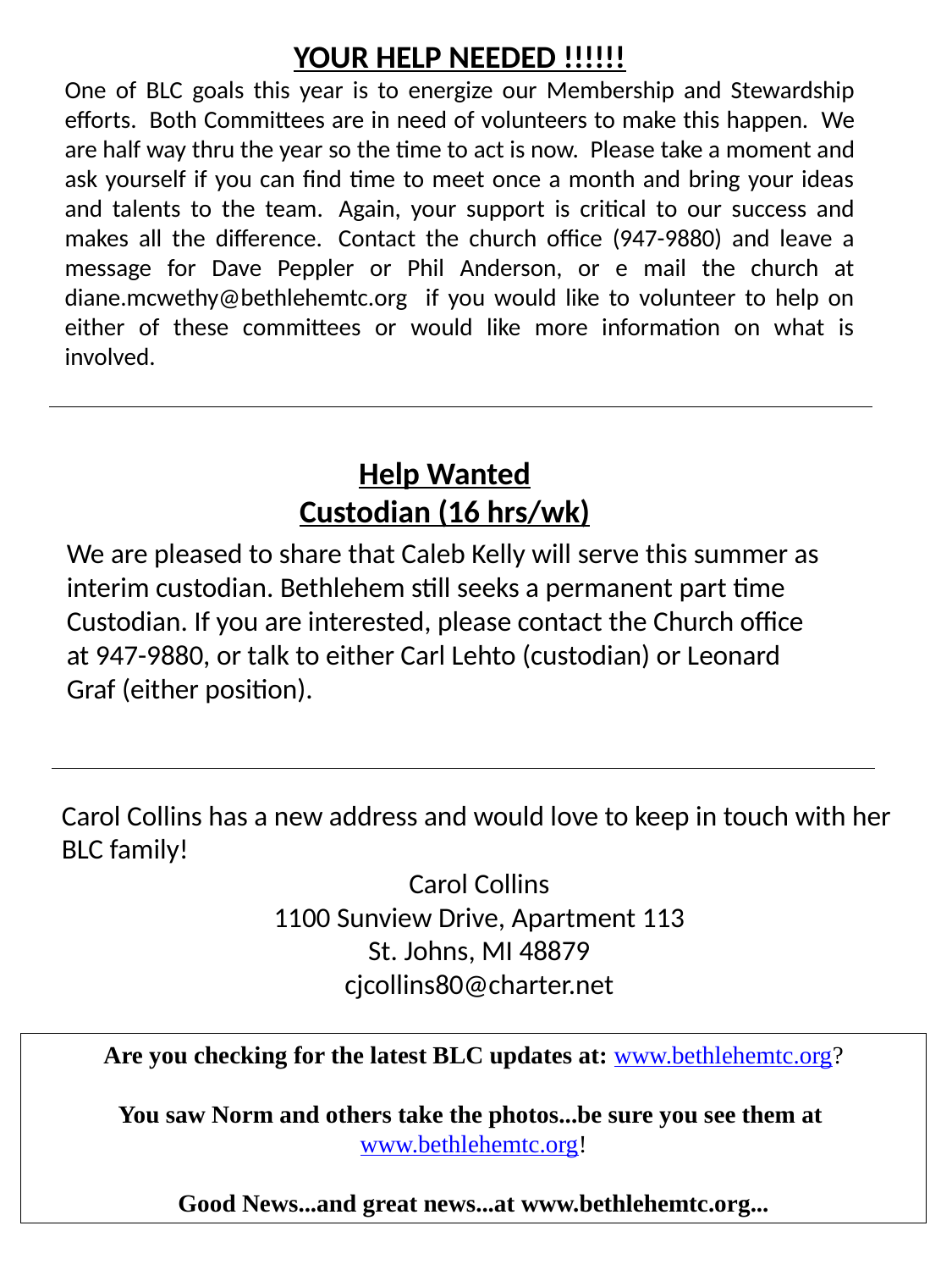

YOUR HELP NEEDED !!!!!!
One of BLC goals this year is to energize our Membership and Stewardship efforts.  Both Committees are in need of volunteers to make this happen.  We are half way thru the year so the time to act is now.  Please take a moment and ask yourself if you can find time to meet once a month and bring your ideas and talents to the team.  Again, your support is critical to our success and makes all the difference.  Contact the church office (947-9880) and leave a message for Dave Peppler or Phil Anderson, or e mail the church at diane.mcwethy@bethlehemtc.org  if you would like to volunteer to help on either of these committees or would like more information on what is involved.
Help Wanted
Custodian (16 hrs/wk)

We are pleased to share that Caleb Kelly will serve this summer as interim custodian. Bethlehem still seeks a permanent part time Custodian. If you are interested, please contact the Church office at 947-9880, or talk to either Carl Lehto (custodian) or Leonard Graf (either position).

Carol Collins has a new address and would love to keep in touch with her BLC family!
Carol Collins
1100 Sunview Drive, Apartment 113
St. Johns, MI 48879
cjcollins80@charter.net
Are you checking for the latest BLC updates at: www.bethlehemtc.org?

You saw Norm and others take the photos...be sure you see them at www.bethlehemtc.org!

Good News...and great news...at www.bethlehemtc.org...